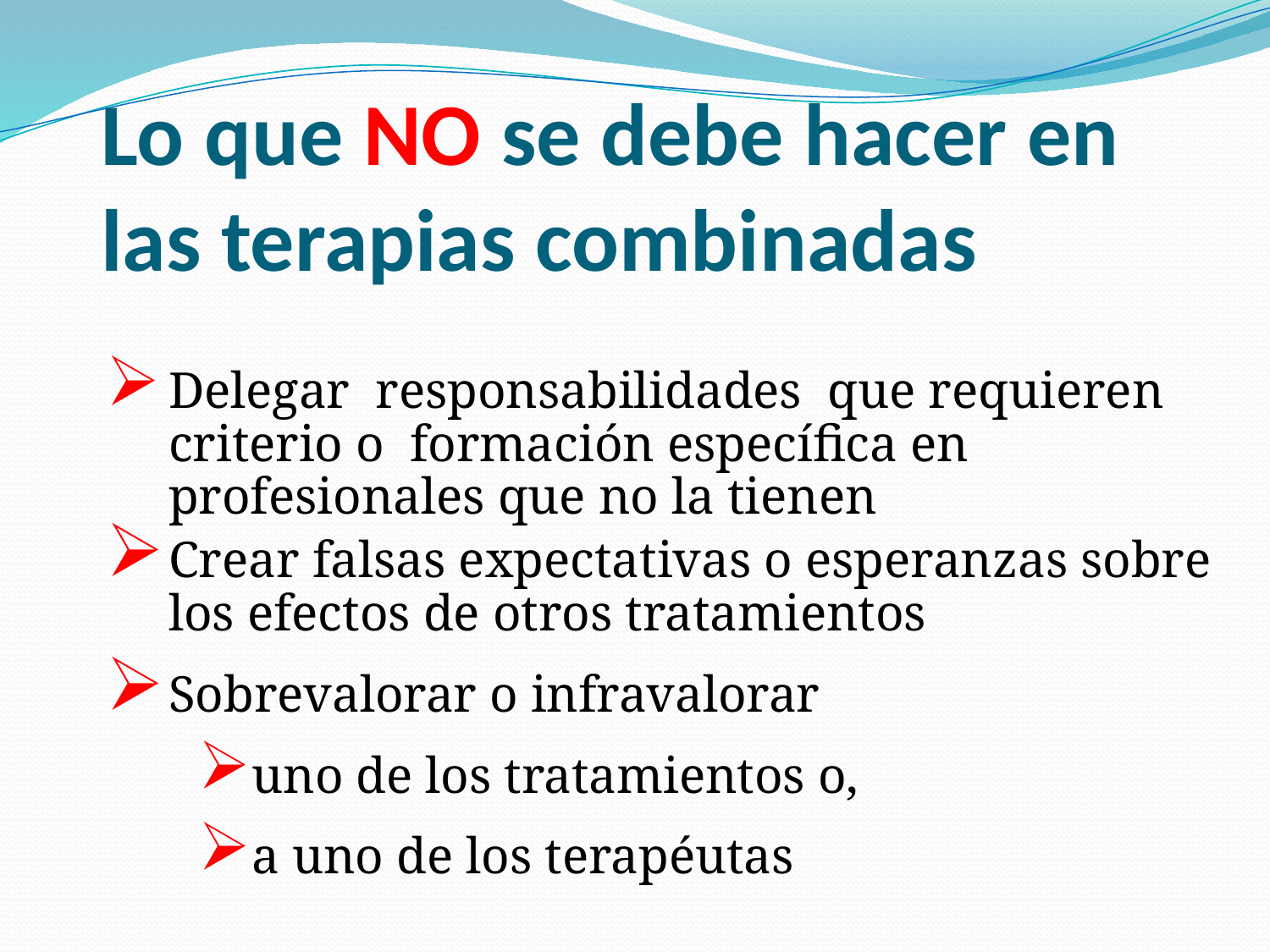

Lo que NO se debe hacer en las terapias combinadas

Delegar  responsabilidades  que requieren criterio o  formación específica en profesionales que no la tienen
Crear falsas expectativas o esperanzas sobre los efectos de otros tratamientos
Sobrevalorar o infravalorar
uno de los tratamientos o,
a uno de los terapéutas